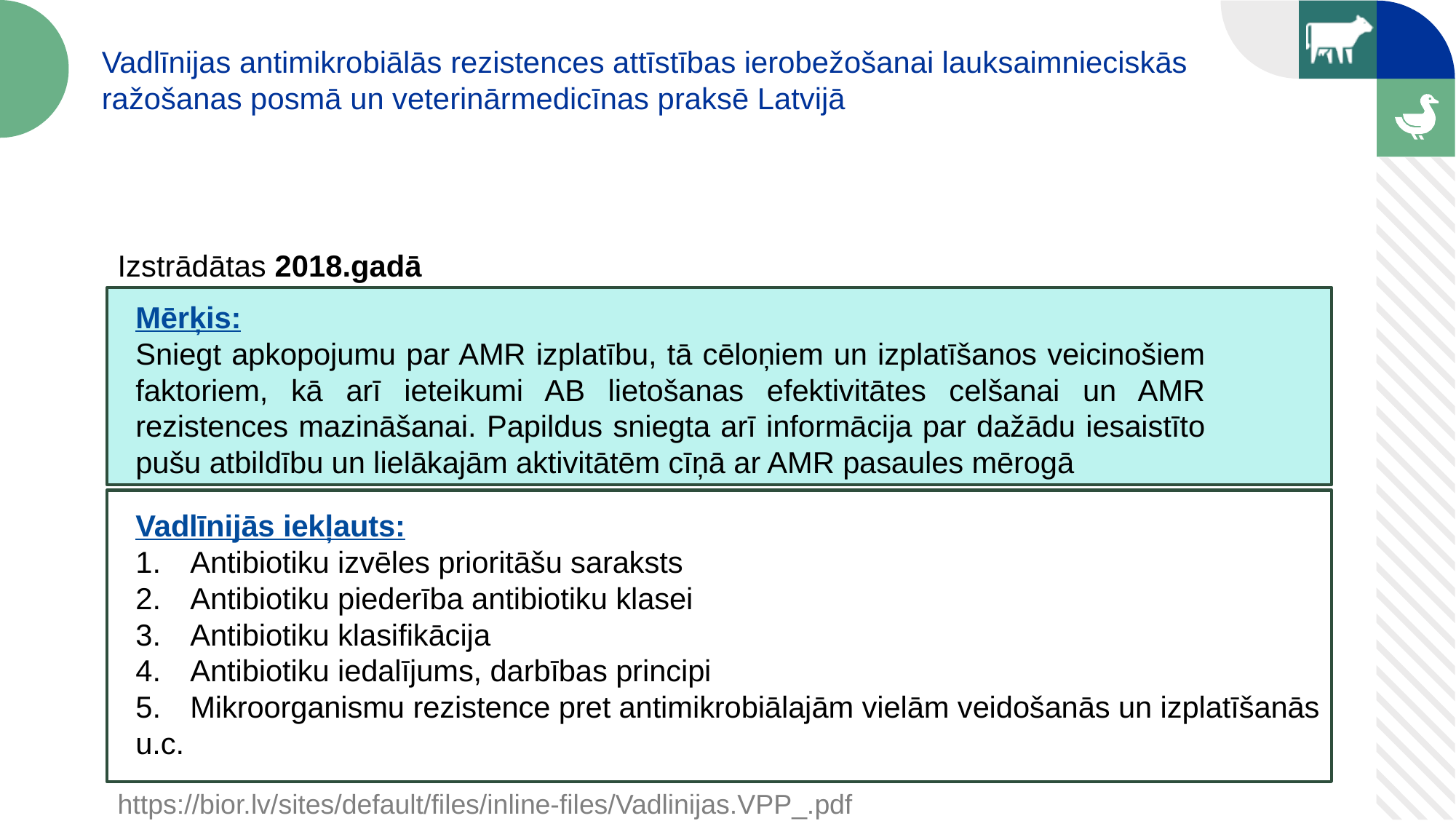

Vadlīnijas antimikrobiālās rezistences attīstības ierobežošanai lauksaimnieciskās ražošanas posmā un veterinārmedicīnas praksē Latvijā
Izstrādātas 2018.gadā

Mērķis:
Sniegt apkopojumu par AMR izplatību, tā cēloņiem un izplatīšanos veicinošiem faktoriem, kā arī ieteikumi AB lietošanas efektivitātes celšanai un AMR rezistences mazināšanai. Papildus sniegta arī informācija par dažādu iesaistīto pušu atbildību un lielākajām aktivitātēm cīņā ar AMR pasaules mērogā

Vadlīnijās iekļauts:
Antibiotiku izvēles prioritāšu saraksts
Antibiotiku piederība antibiotiku klasei
Antibiotiku klasifikācija
Antibiotiku iedalījums, darbības principi
Mikroorganismu rezistence pret antimikrobiālajām vielām veidošanās un izplatīšanās
u.c.

https://bior.lv/sites/default/files/inline-files/Vadlinijas.VPP_.pdf